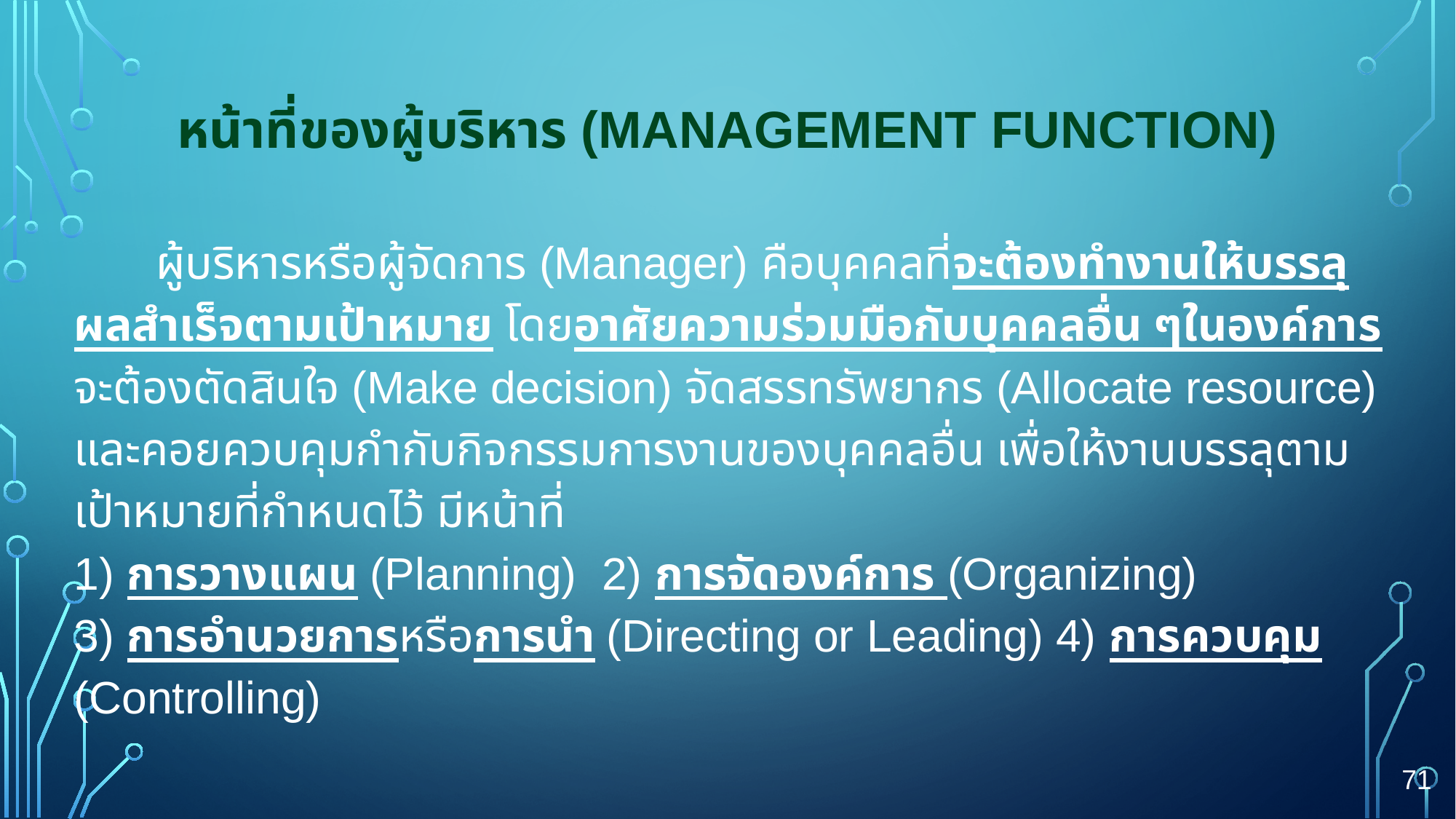

# หน้าที่ของผู้บริหาร (Management Function)
	ผู้บริหารหรือผู้จัดการ (Manager) คือบุคคลที่จะต้องทำงานให้บรรลุผลสำเร็จตามเป้าหมาย โดยอาศัยความร่วมมือกับบุคคลอื่น ๆในองค์การ จะต้องตัดสินใจ (Make decision) จัดสรรทรัพยากร (Allocate resource) และคอยควบคุมกำกับกิจกรรมการงานของบุคคลอื่น เพื่อให้งานบรรลุตามเป้าหมายที่กำหนดไว้ มีหน้าที่
1) การวางแผน (Planning)  2) การจัดองค์การ (Organizing)
3) การอำนวยการหรือการนำ (Directing or Leading) 4) การควบคุม (Controlling)
71